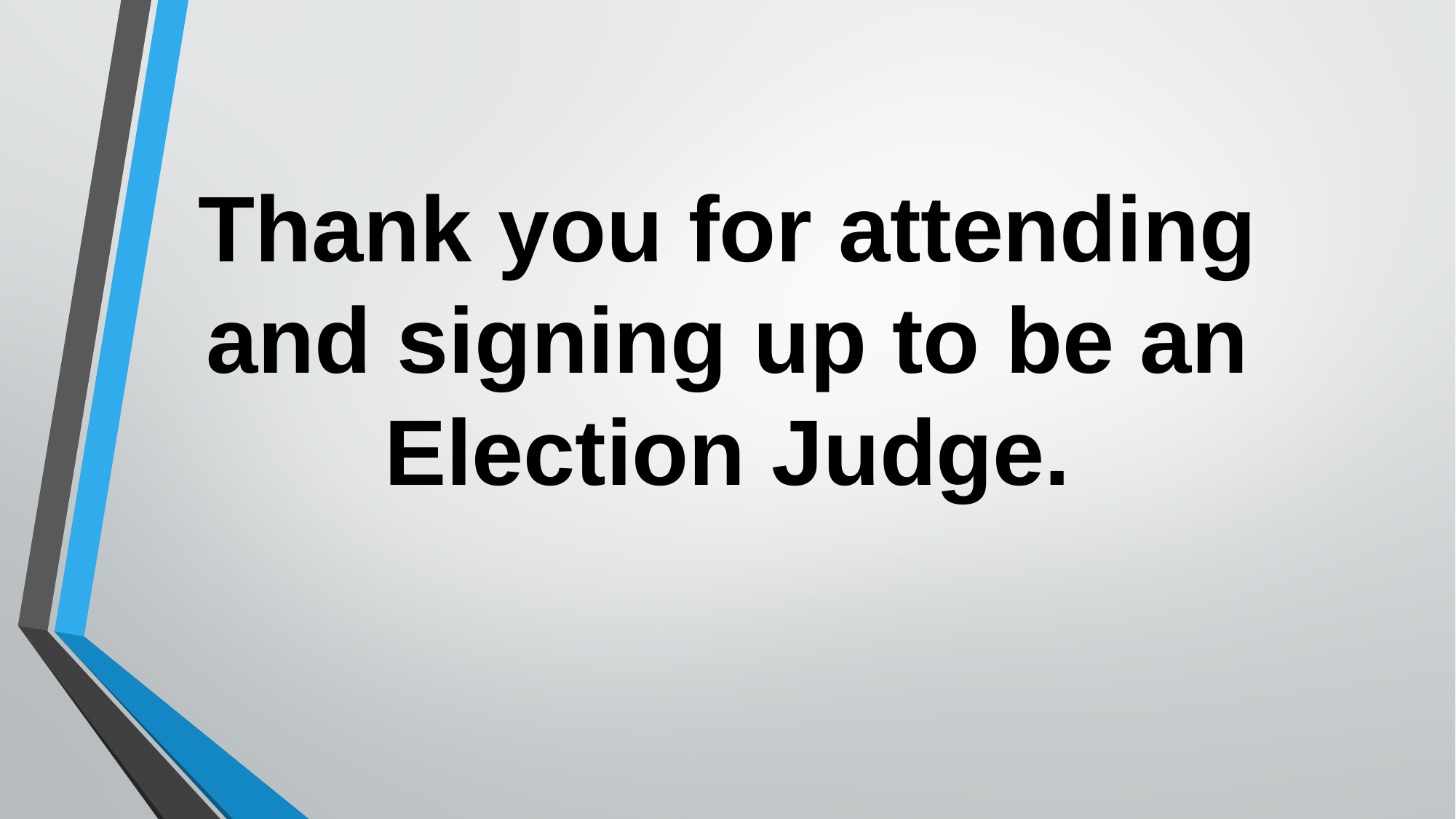

# Thank you for attending and signing up to be an Election Judge.